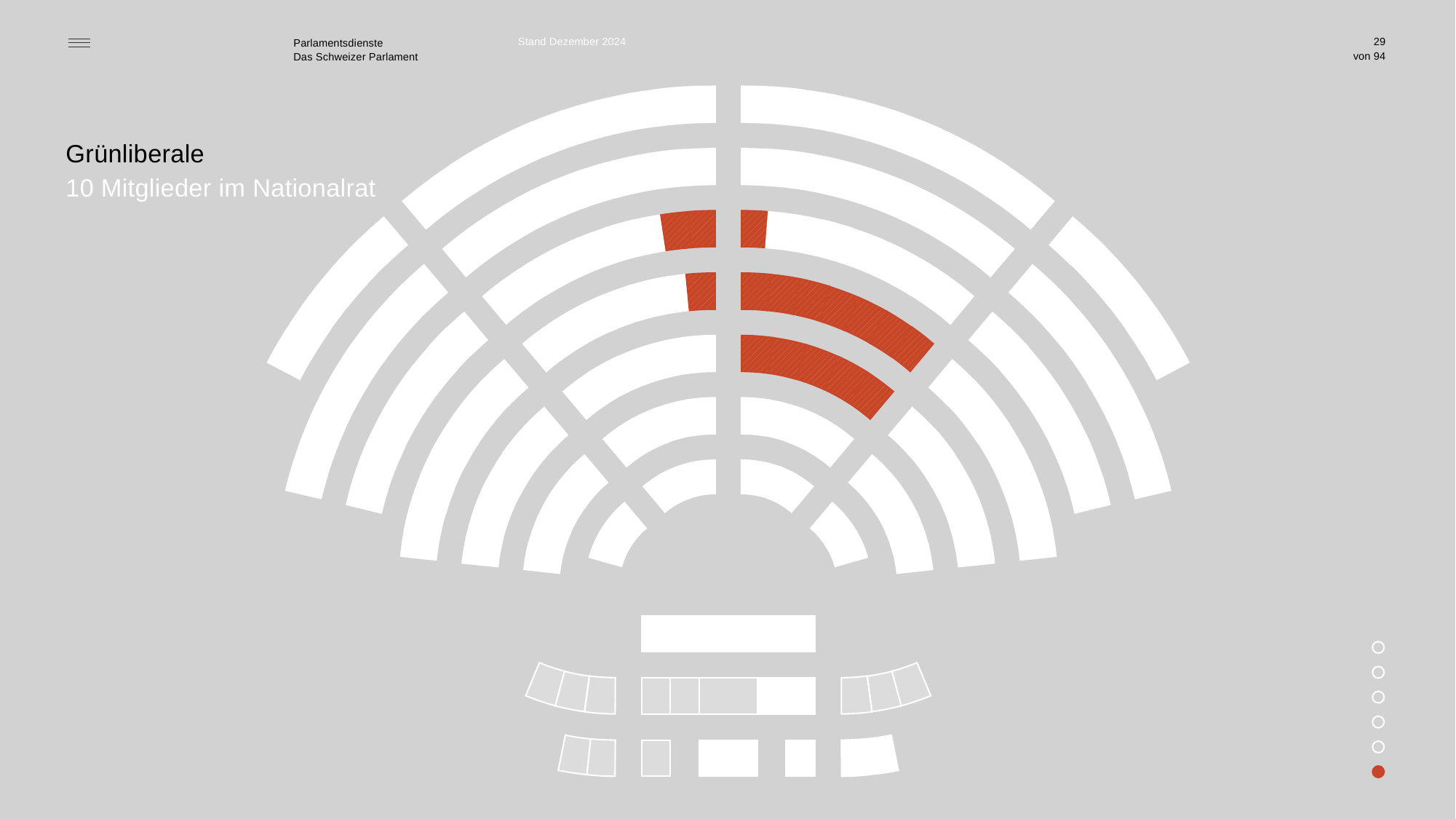

Stand Dezember 2024
29

Grünliberale
10 Mitglieder im Nationalrat